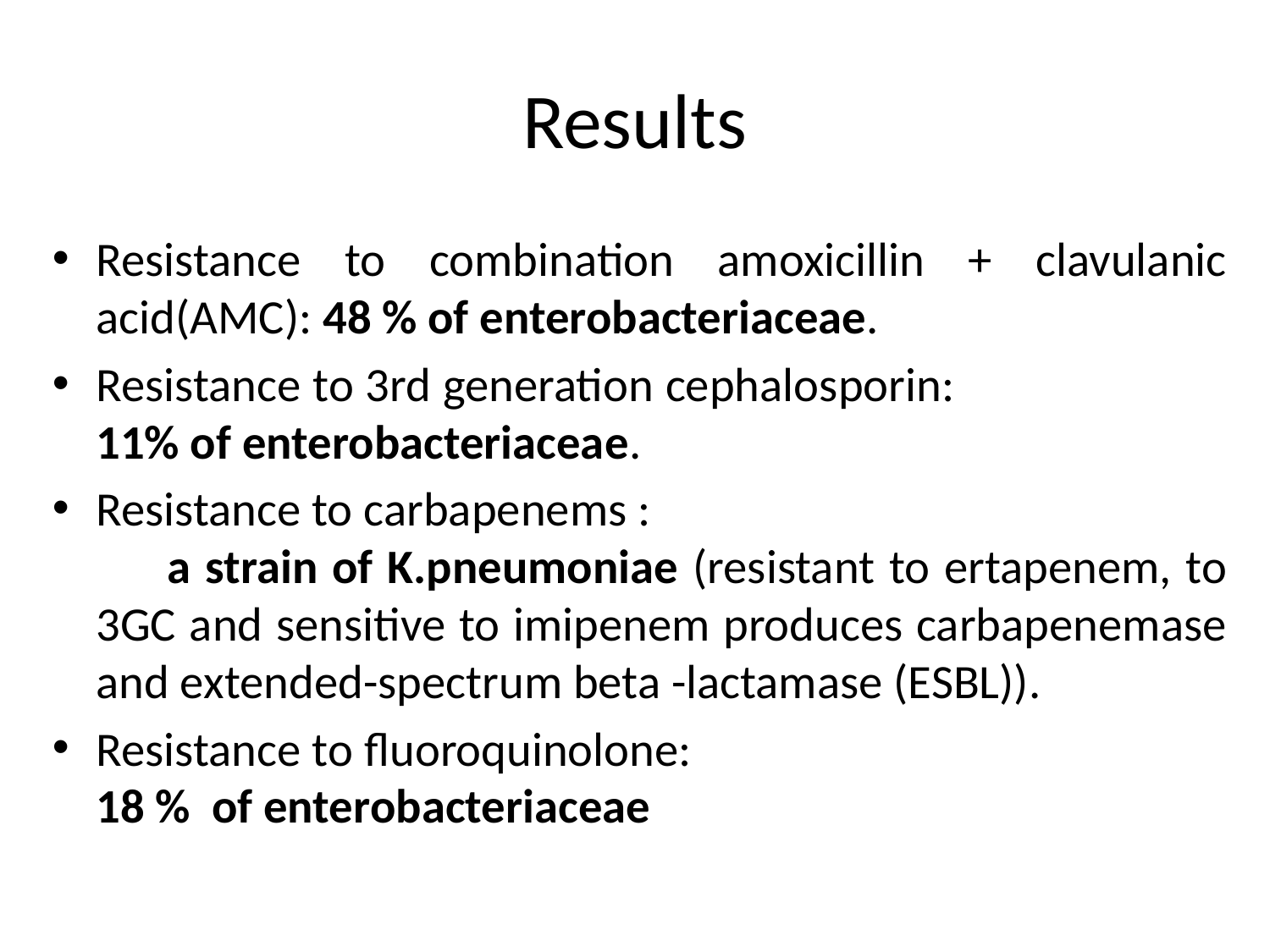

# Results
Resistance to combination amoxicillin + clavulanic acid(AMC): 48 % of enterobacteriaceae.
Resistance to 3rd generation cephalosporin:                        11% of enterobacteriaceae.
Resistance to carbapenems :                                                           a strain of K.pneumoniae (resistant to ertapenem, to 3GC and sensitive to imipenem produces carbapenemase and extended-spectrum beta -lactamase (ESBL)).
Resistance to fluoroquinolone:                                                 18 %  of enterobacteriaceae